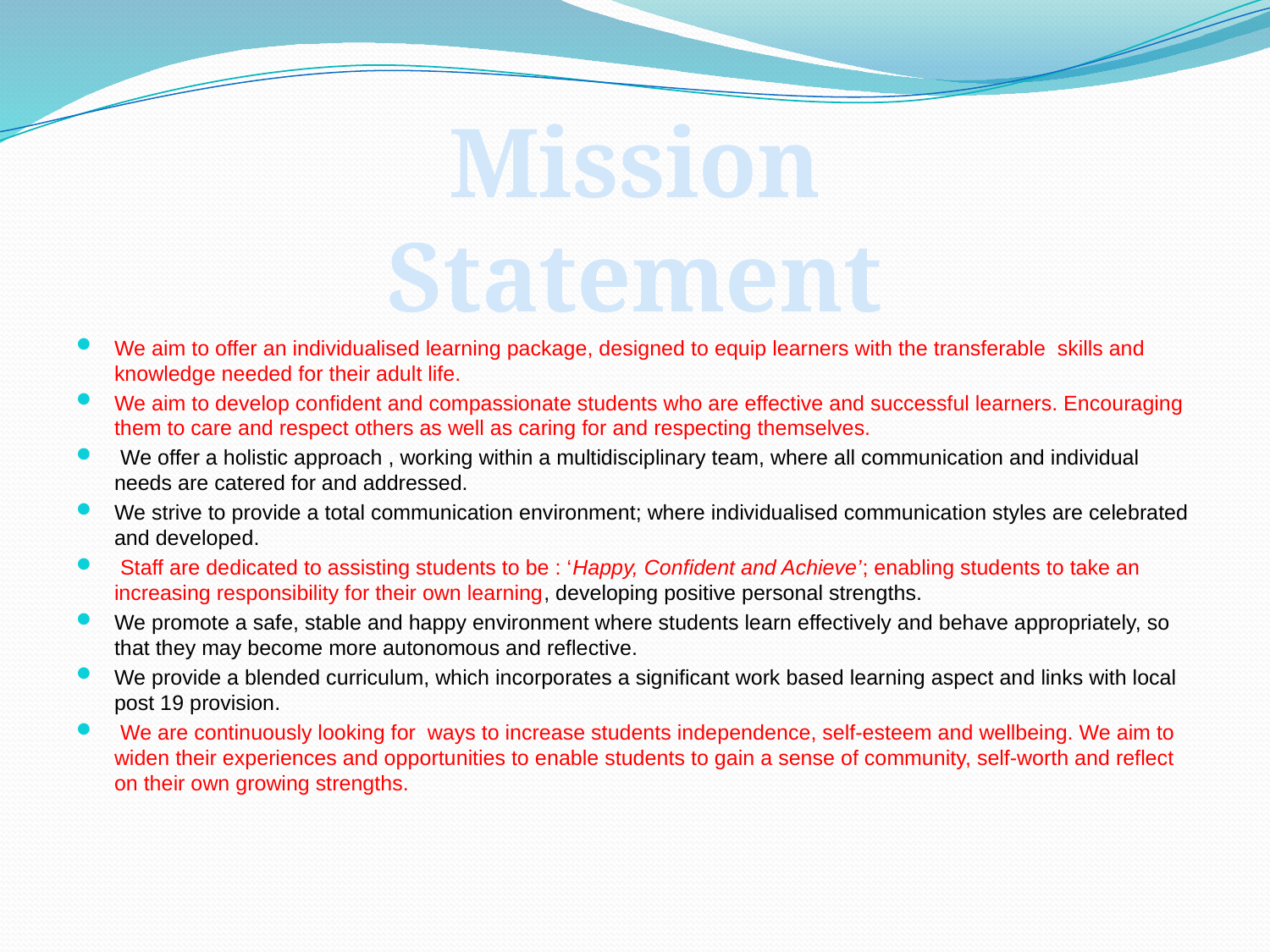

Mission Statement
#

We aim to offer an individualised learning package, designed to equip learners with the transferable  skills and knowledge needed for their adult life.
We aim to develop confident and compassionate students who are effective and successful learners. Encouraging them to care and respect others as well as caring for and respecting themselves.
 We offer a holistic approach , working within a multidisciplinary team, where all communication and individual needs are catered for and addressed.
We strive to provide a total communication environment; where individualised communication styles are celebrated and developed.
 Staff are dedicated to assisting students to be : ‘Happy, Confident and Achieve’; enabling students to take an increasing responsibility for their own learning, developing positive personal strengths.
We promote a safe, stable and happy environment where students learn effectively and behave appropriately, so that they may become more autonomous and reflective.
We provide a blended curriculum, which incorporates a significant work based learning aspect and links with local post 19 provision.
 We are continuously looking for  ways to increase students independence, self-esteem and wellbeing. We aim to widen their experiences and opportunities to enable students to gain a sense of community, self-worth and reflect on their own growing strengths.